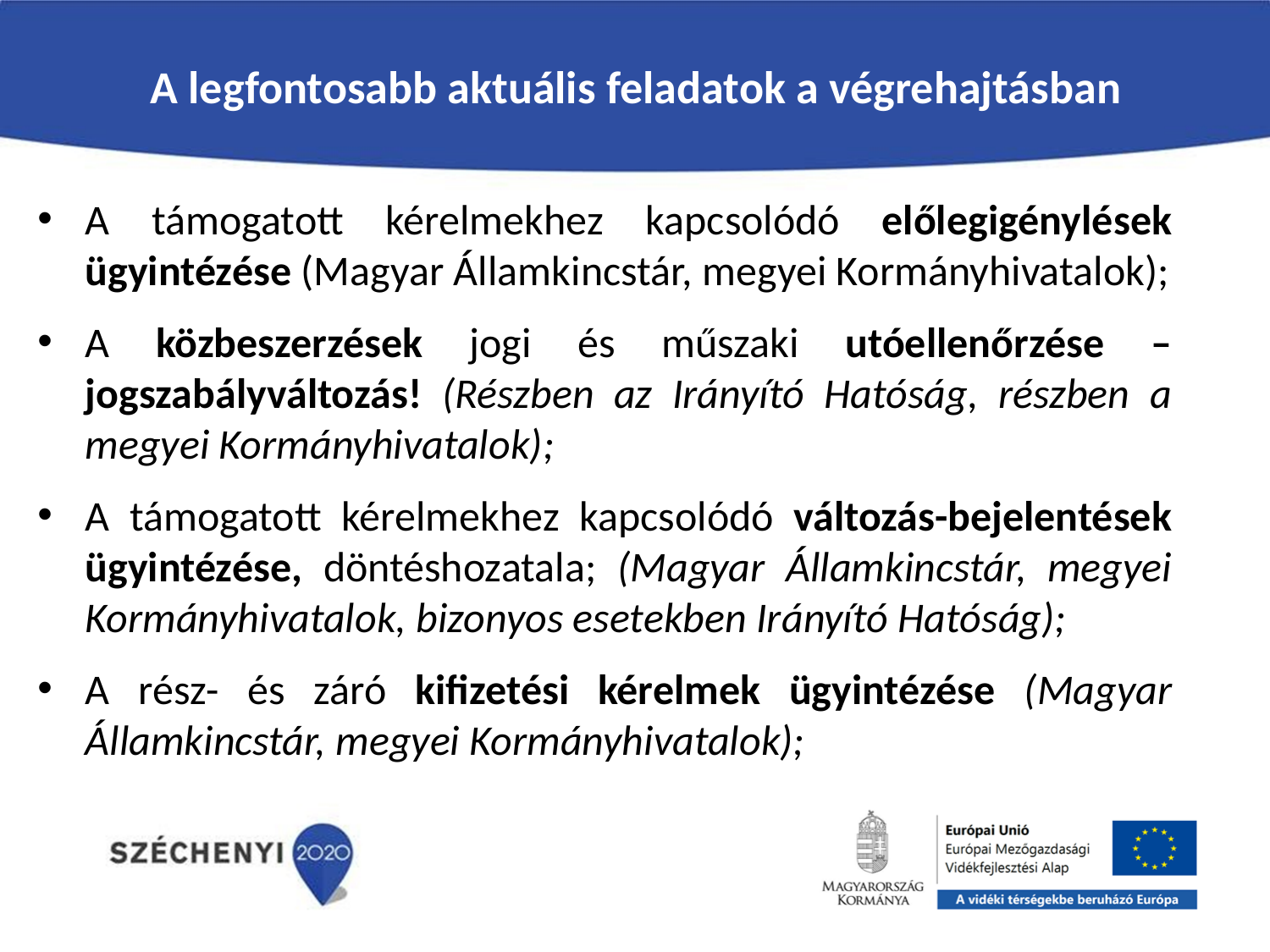

# A legfontosabb aktuális feladatok a végrehajtásban
A támogatott kérelmekhez kapcsolódó előlegigénylések ügyintézése (Magyar Államkincstár, megyei Kormányhivatalok);
A közbeszerzések jogi és műszaki utóellenőrzése – jogszabályváltozás! (Részben az Irányító Hatóság, részben a megyei Kormányhivatalok);
A támogatott kérelmekhez kapcsolódó változás-bejelentések ügyintézése, döntéshozatala; (Magyar Államkincstár, megyei Kormányhivatalok, bizonyos esetekben Irányító Hatóság);
A rész- és záró kifizetési kérelmek ügyintézése (Magyar Államkincstár, megyei Kormányhivatalok);